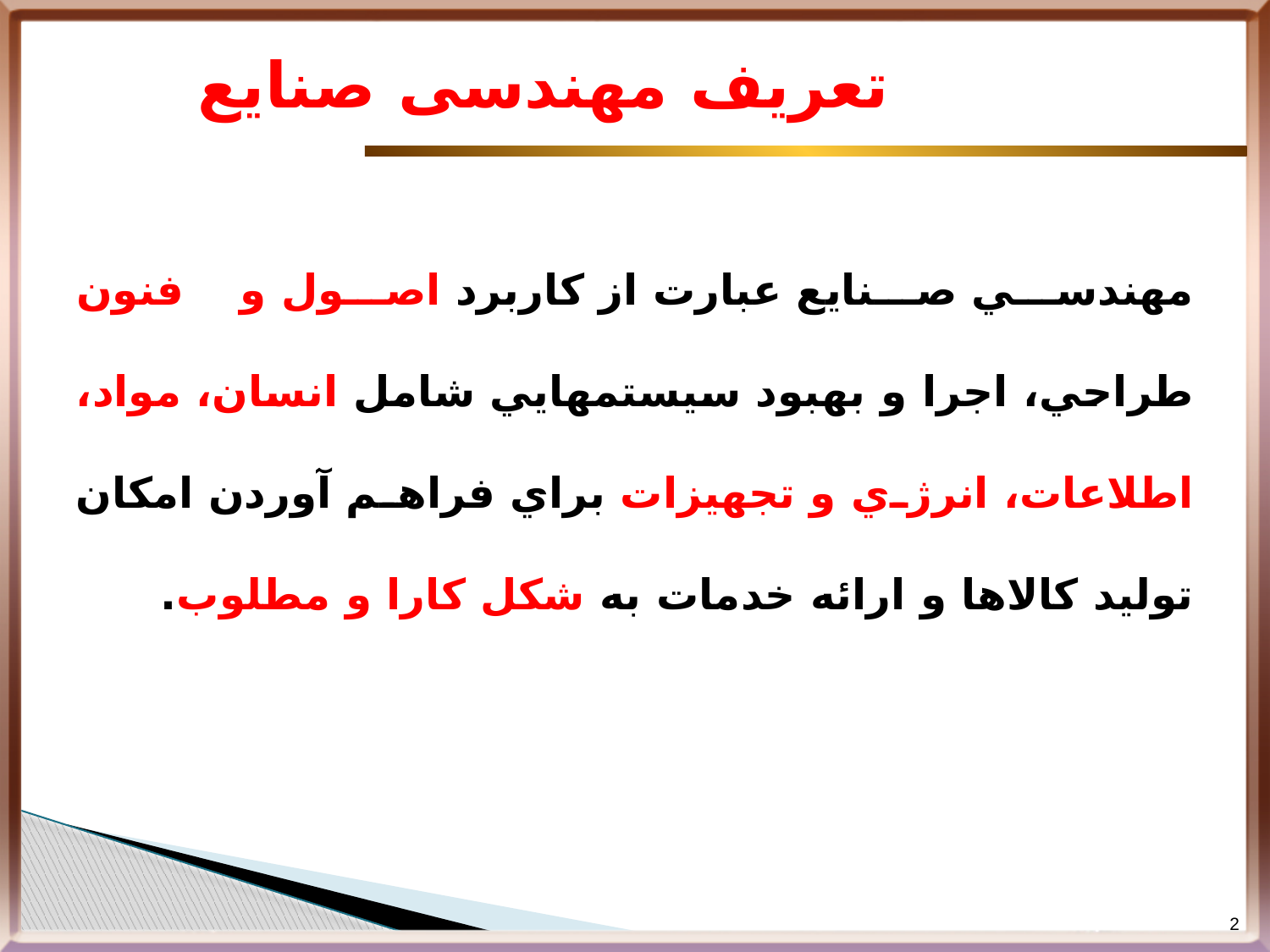

# تعریف مهندسی صنایع

مهندسي صنايع عبارت از كاربرد اصول و فنون طراحي، اجرا و بهبود سيستمهايي شامل انسان، مواد، اطلاعات، انرژي و تجهيزات براي فراهم آوردن امكان توليد كالاها و ارائه خدمات به شكل كارا و مطلوب.
2